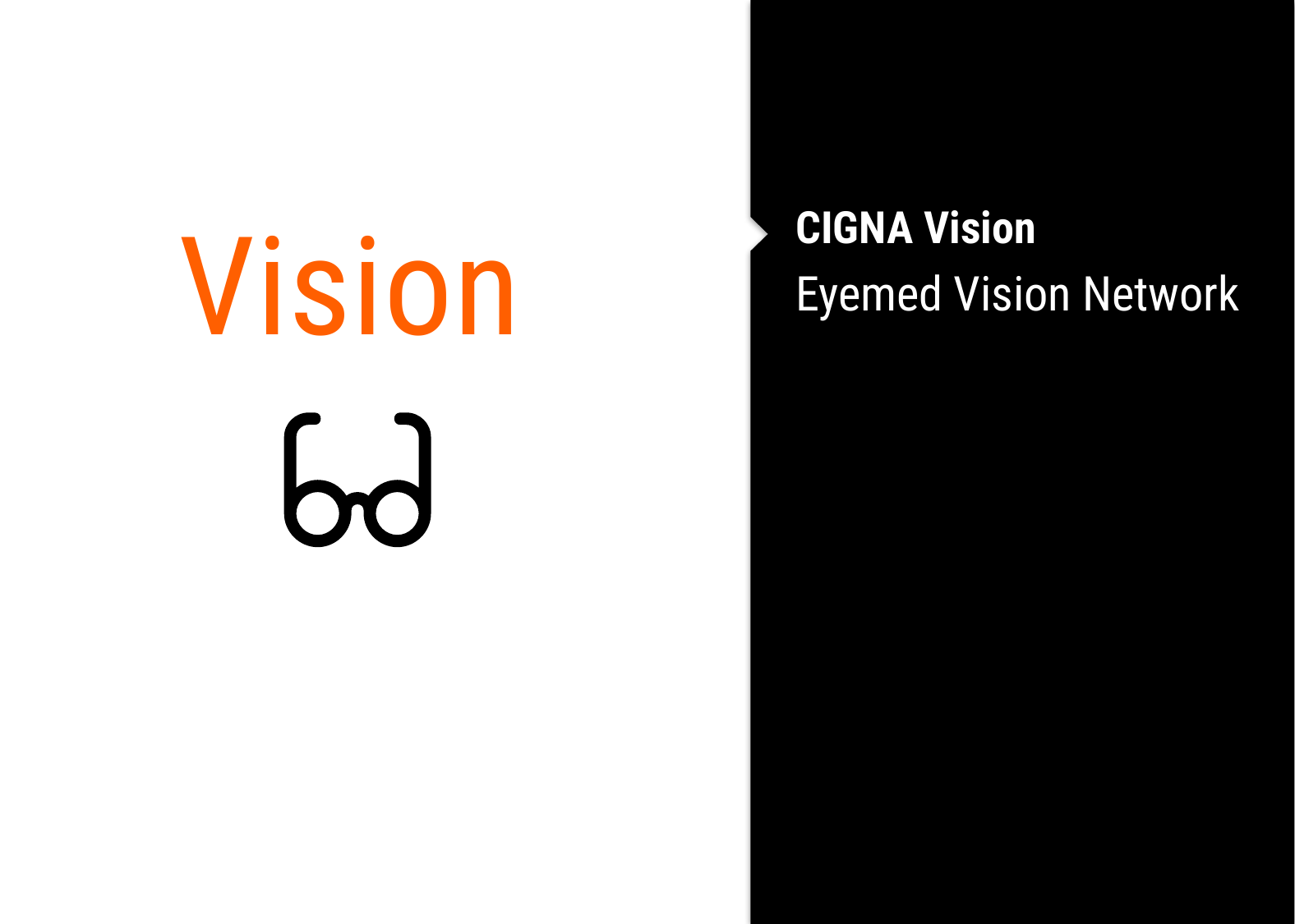

CIGNA Vision
Eyemed Vision Network
# Vision